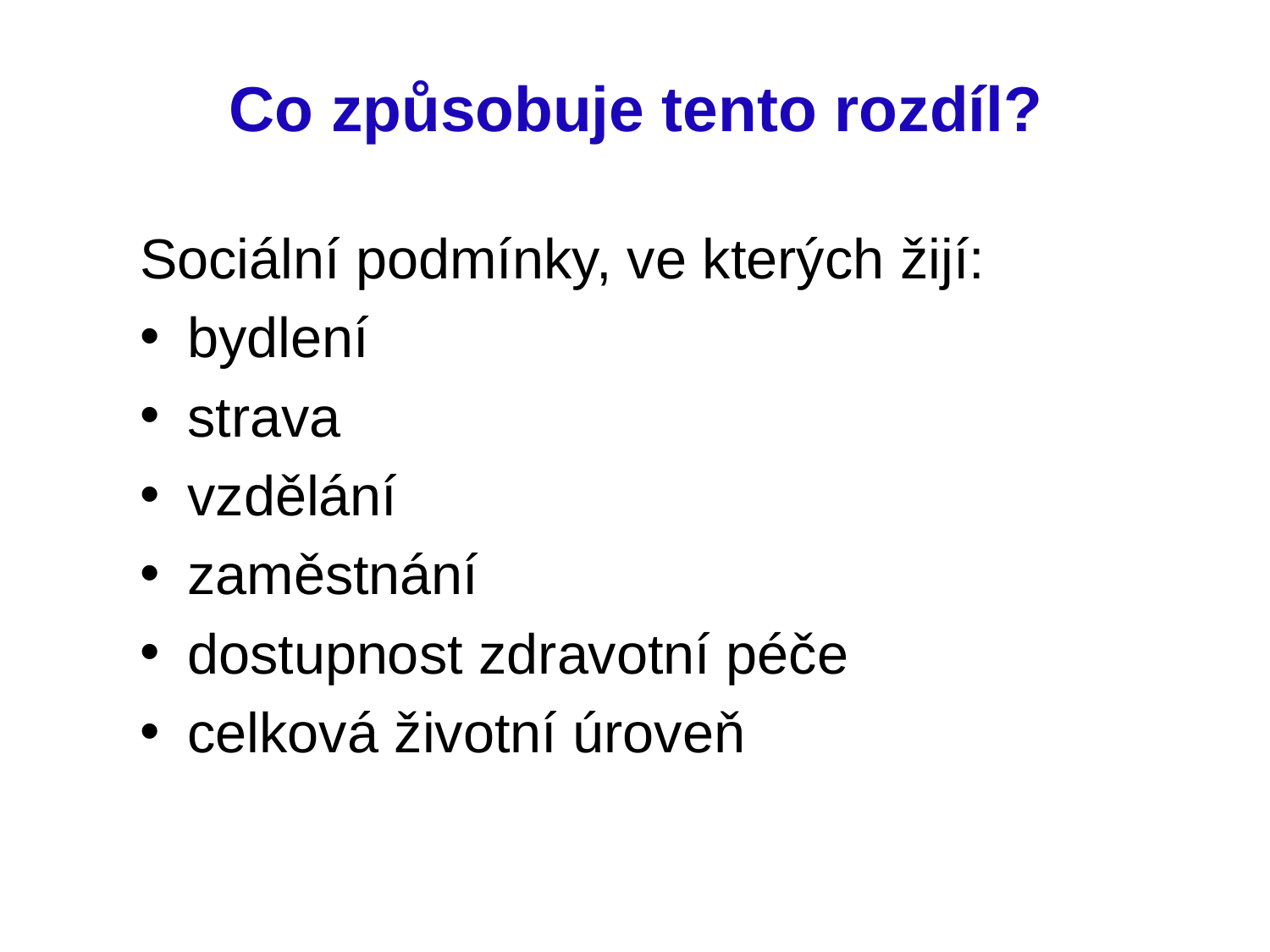

# Co způsobuje tento rozdíl?
Sociální podmínky, ve kterých žijí:
bydlení
strava
vzdělání
zaměstnání
dostupnost zdravotní péče
celková životní úroveň